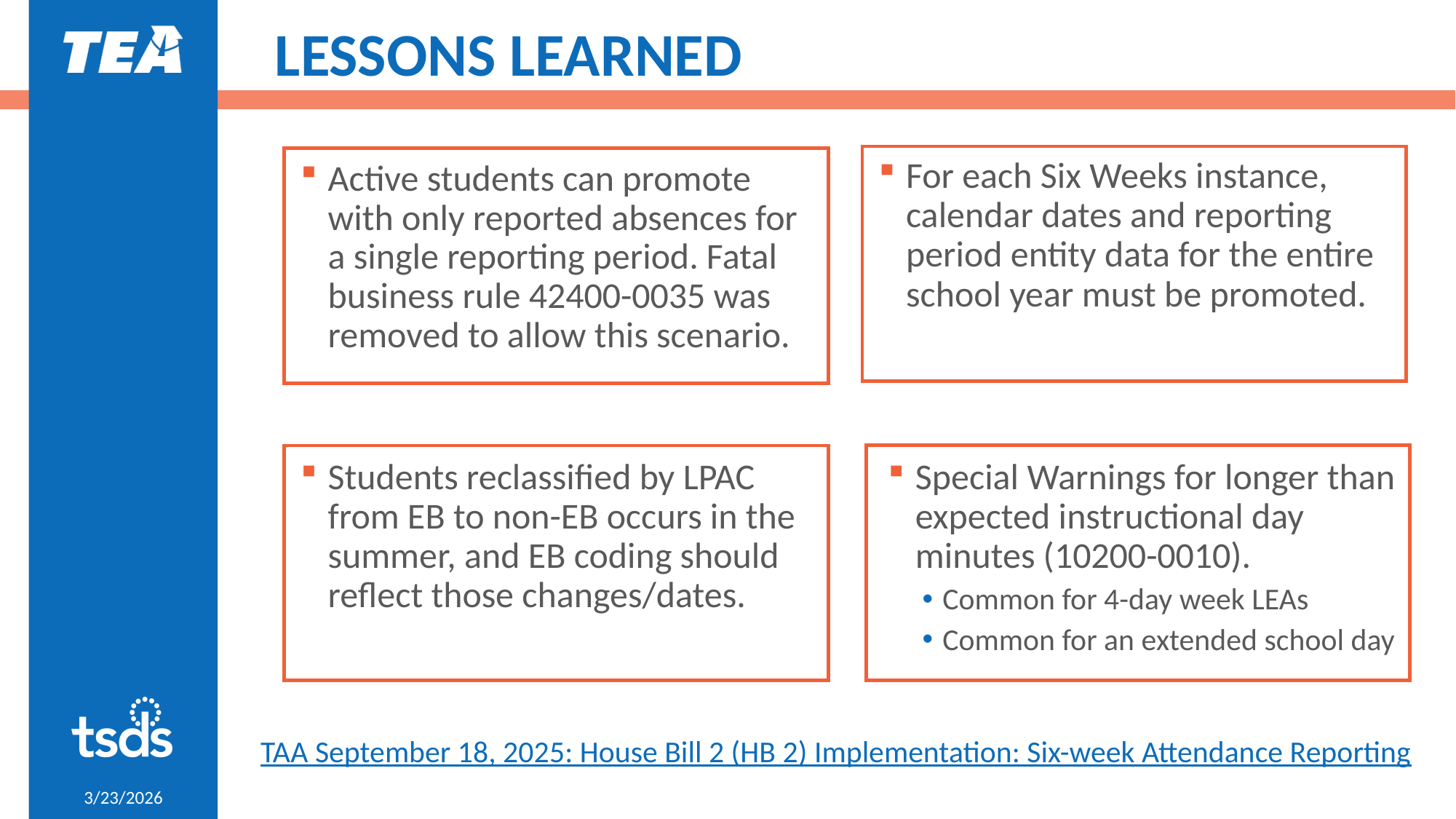

# LESSONS LEARNED
For each Six Weeks instance, calendar dates and reporting period entity data for the entire school year must be promoted.
Active students can promote with only reported absences for a single reporting period. Fatal business rule 42400-0035 was removed to allow this scenario.
Students reclassified by LPAC from EB to non-EB occurs in the summer, and EB coding should reflect those changes/dates.
Special Warnings for longer than expected instructional day minutes (10200-0010).
Common for 4-day week LEAs
Common for an extended school day
TAA September 18, 2025: House Bill 2 (HB 2) Implementation: Six-week Attendance Reporting